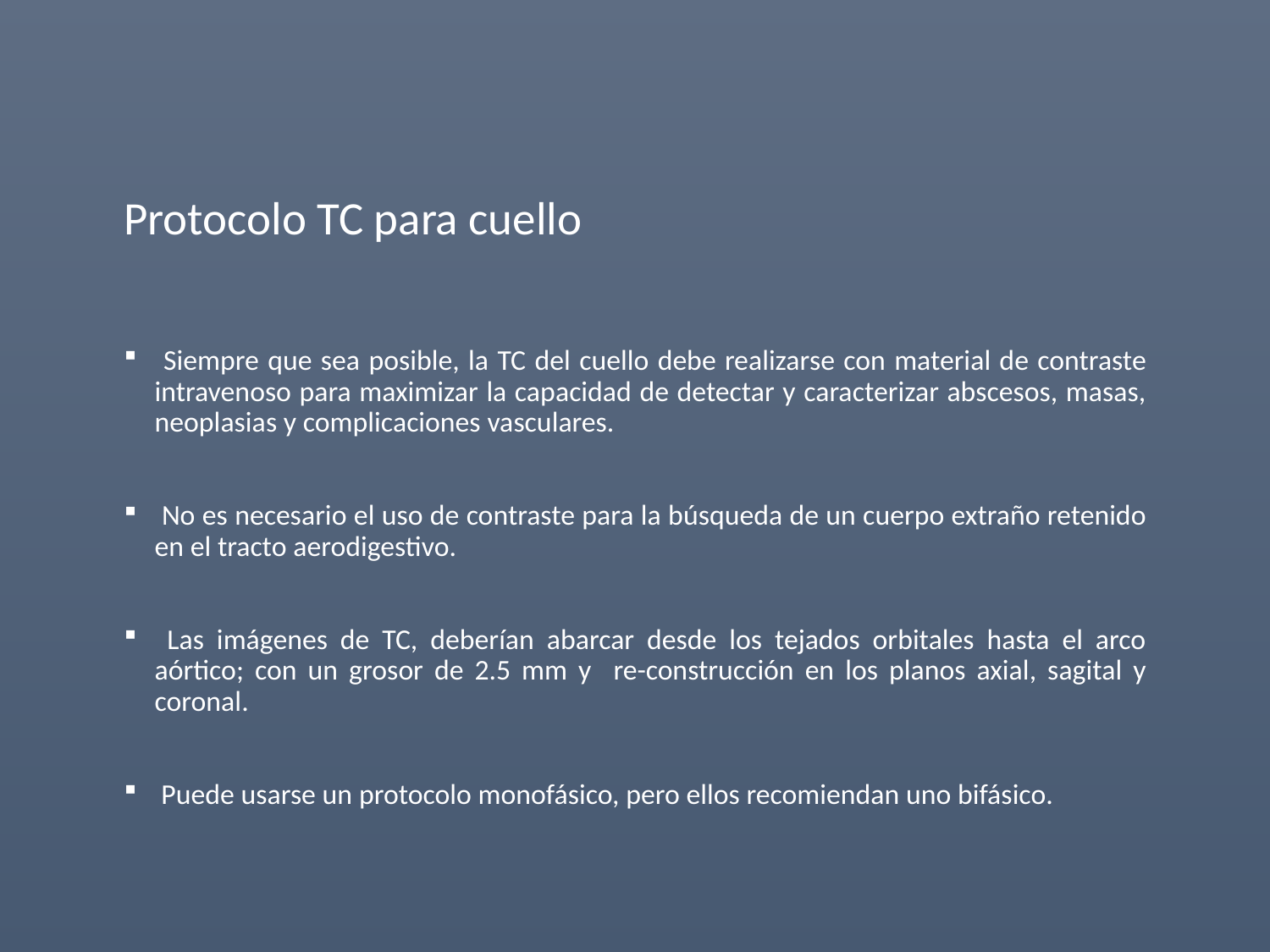

# Protocolo TC para cuello
 Siempre que sea posible, la TC del cuello debe realizarse con material de contraste intravenoso para maximizar la capacidad de detectar y caracterizar abscesos, masas, neoplasias y complicaciones vasculares.

 No es necesario el uso de contraste para la búsqueda de un cuerpo extraño retenido en el tracto aerodigestivo.

 Las imágenes de TC, deberían abarcar desde los tejados orbitales hasta el arco aórtico; con un grosor de 2.5 mm y  re-construcción en los planos axial, sagital y coronal.

 Puede usarse un protocolo monofásico, pero ellos recomiendan uno bifásico.